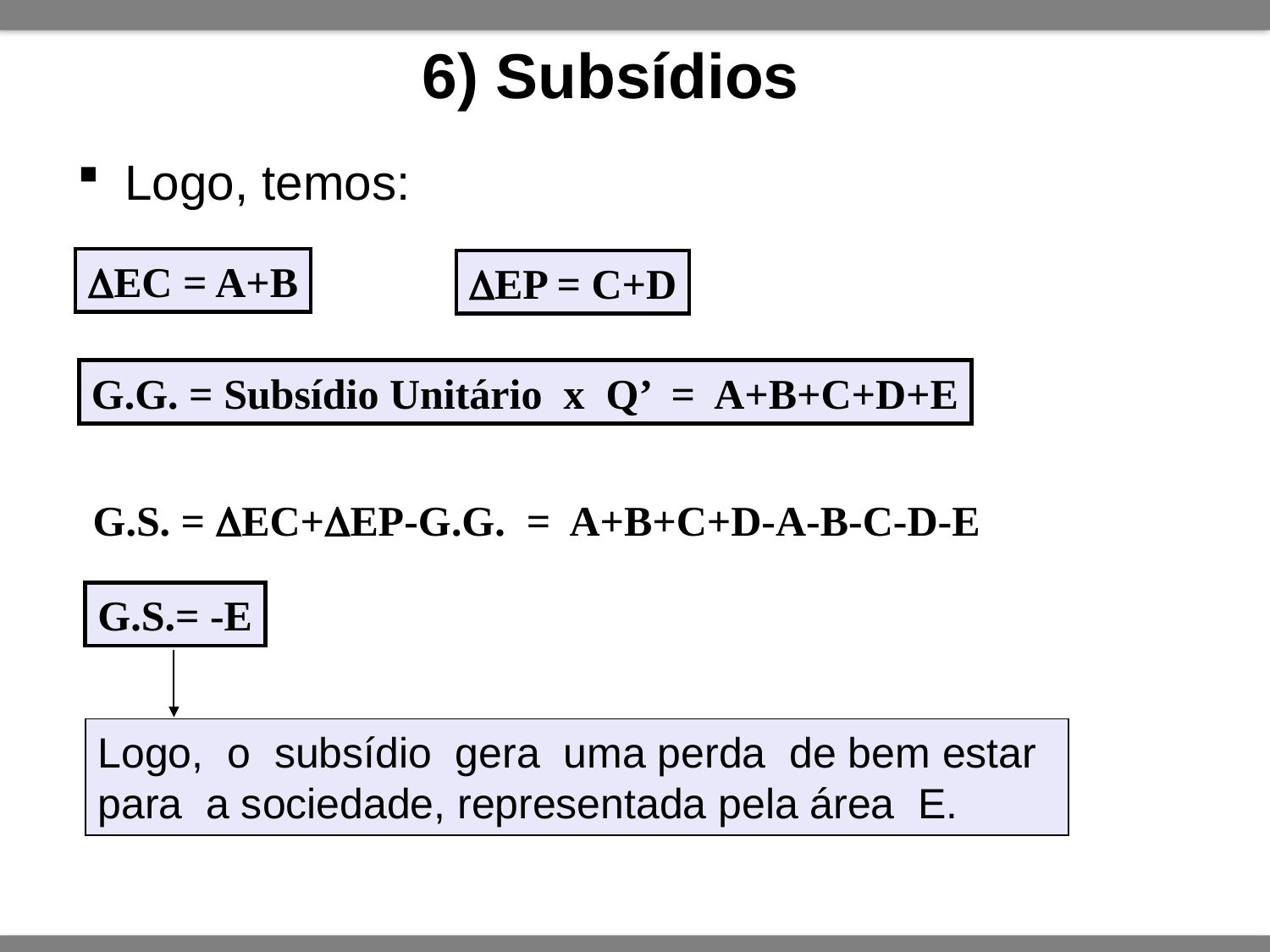

6) Subsídios
Logo, temos:
ΔEC = A+B
ΔEP = C+D
G.G. = Subsídio Unitário  x  Q’  =  A+B+C+D+E
G.S. = ΔEC+ΔEP-G.G.  =  A+B+C+D-A-B-C-D-E
G.S.= -E
Logo,  o  subsídio  gera  uma perda  de bem estar  para  a sociedade, representada pela área  E.